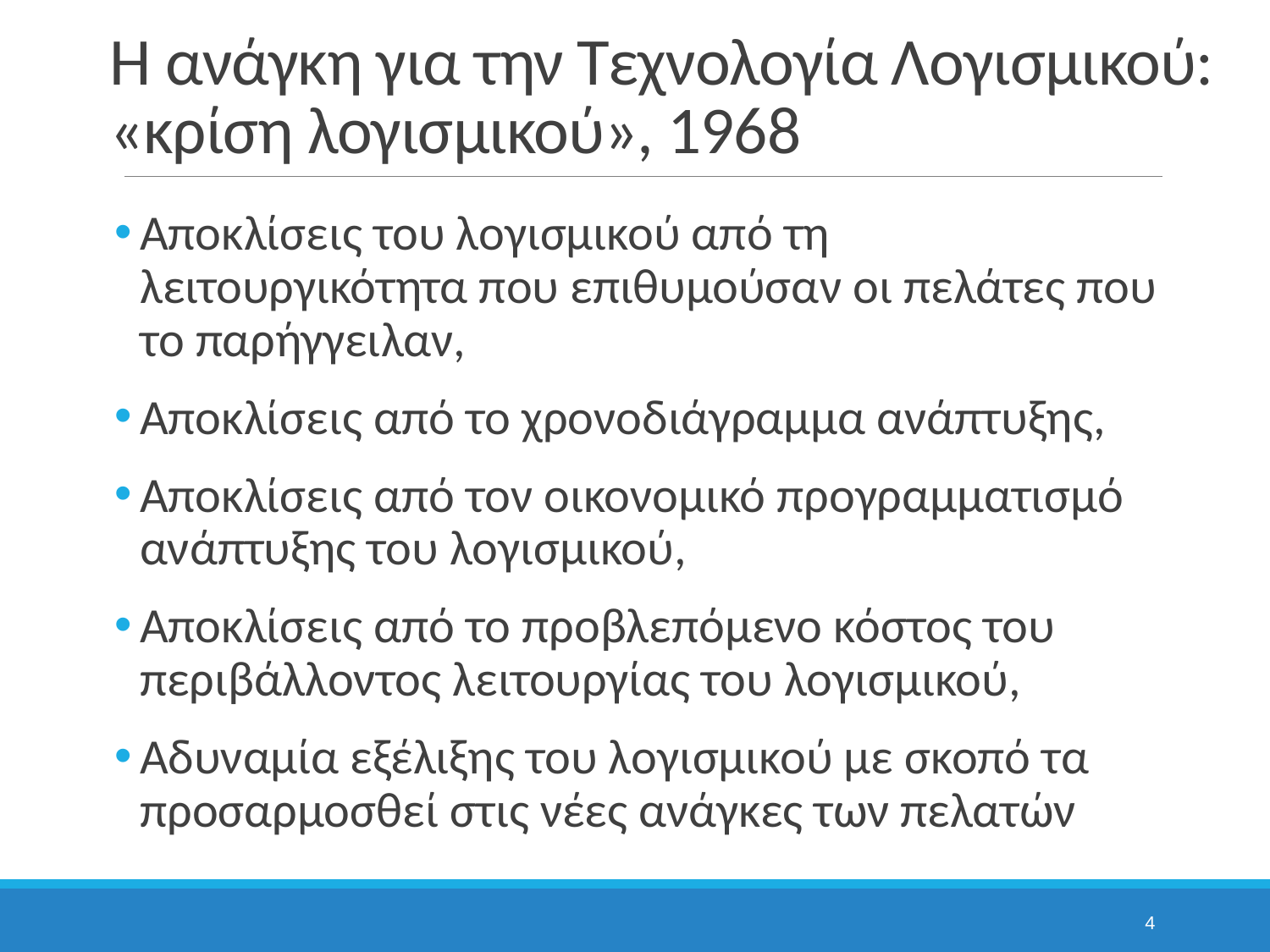

# Η ανάγκη για την Τεχνολογία Λογισμικού: «κρίση λογισμικού», 1968
Αποκλίσεις του λογισμικού από τη λειτουργικότητα που επιθυμούσαν οι πελάτες που το παρήγγειλαν,
Αποκλίσεις από το χρονοδιάγραμμα ανάπτυξης,
Αποκλίσεις από τον οικονομικό προγραμματισμό ανάπτυξης του λογισμικού,
Αποκλίσεις από το προβλεπόμενο κόστος του περιβάλλοντος λειτουργίας του λογισμικού,
Αδυναμία εξέλιξης του λογισμικού με σκοπό τα προσαρμοσθεί στις νέες ανάγκες των πελατών
4